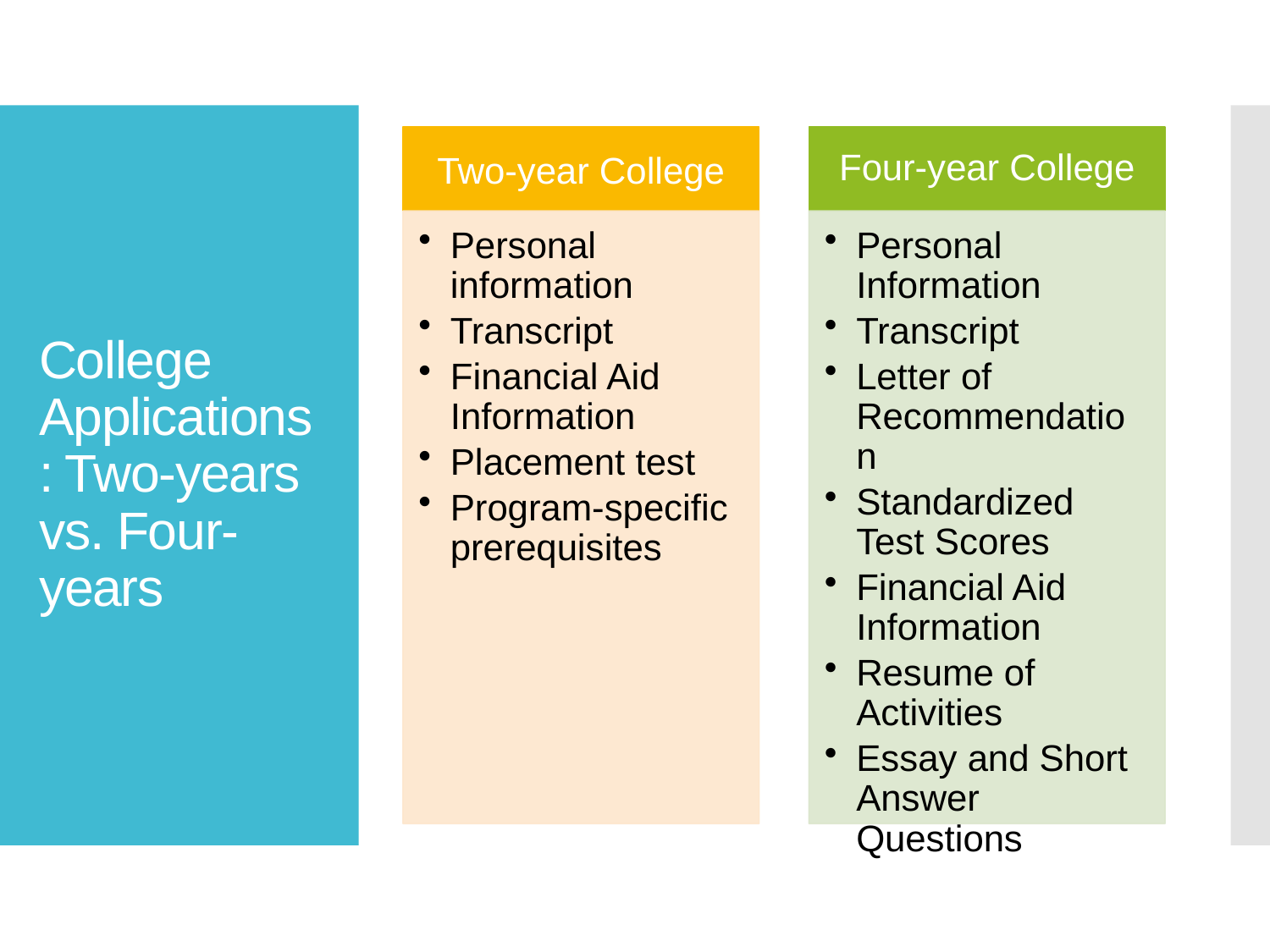

Two-year College
Personal information
Transcript
Financial Aid Information
Placement test
Program-specific prerequisites
Four-year College
Personal Information
Transcript
Letter of Recommendation
Standardized Test Scores
Financial Aid Information
Resume of Activities
Essay and Short Answer Questions
# College Applications: Two-years vs. Four-years